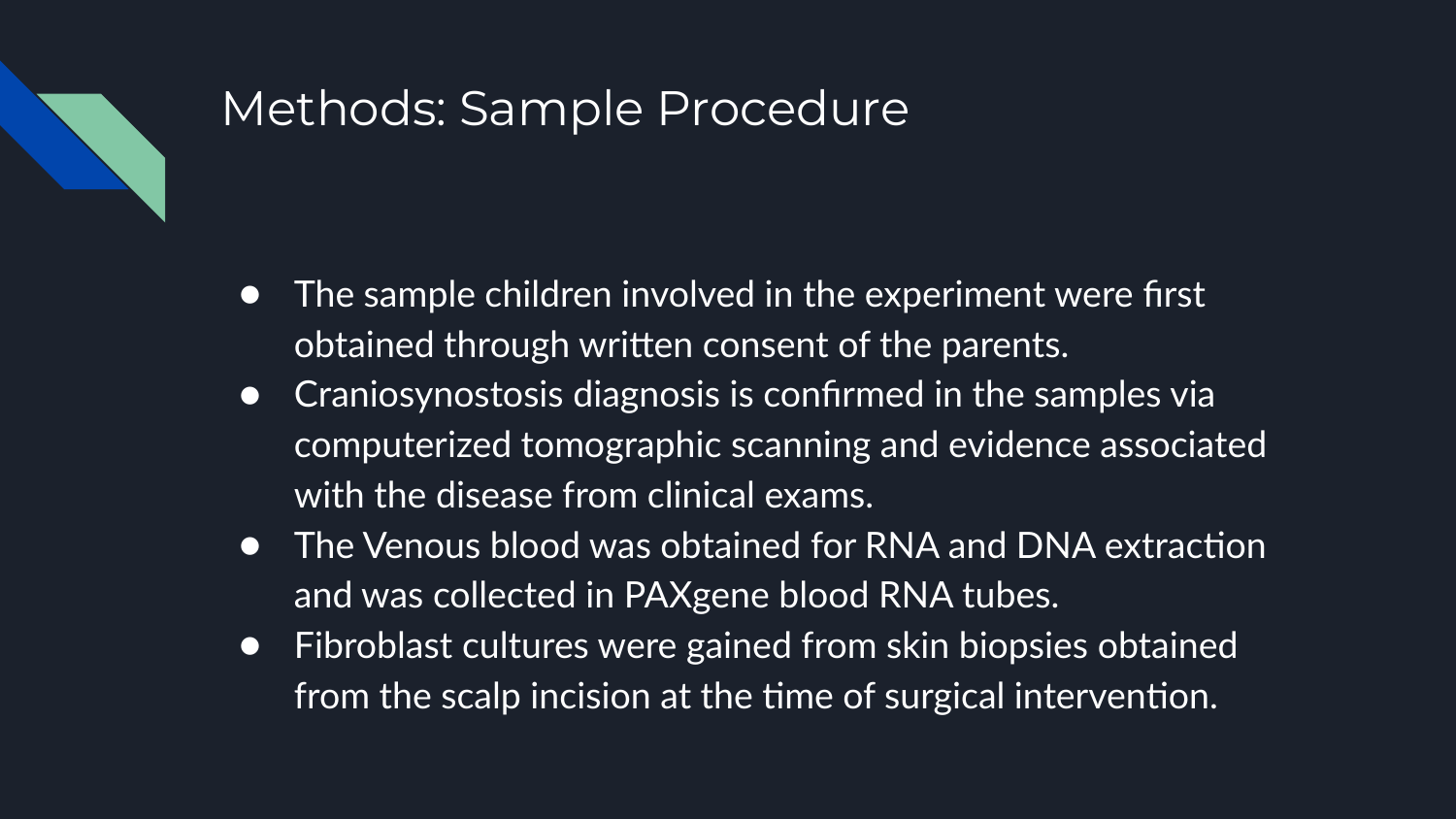

# Methods: Sample Procedure
The sample children involved in the experiment were first obtained through written consent of the parents.
Craniosynostosis diagnosis is confirmed in the samples via computerized tomographic scanning and evidence associated with the disease from clinical exams.
The Venous blood was obtained for RNA and DNA extraction and was collected in PAXgene blood RNA tubes.
Fibroblast cultures were gained from skin biopsies obtained from the scalp incision at the time of surgical intervention.